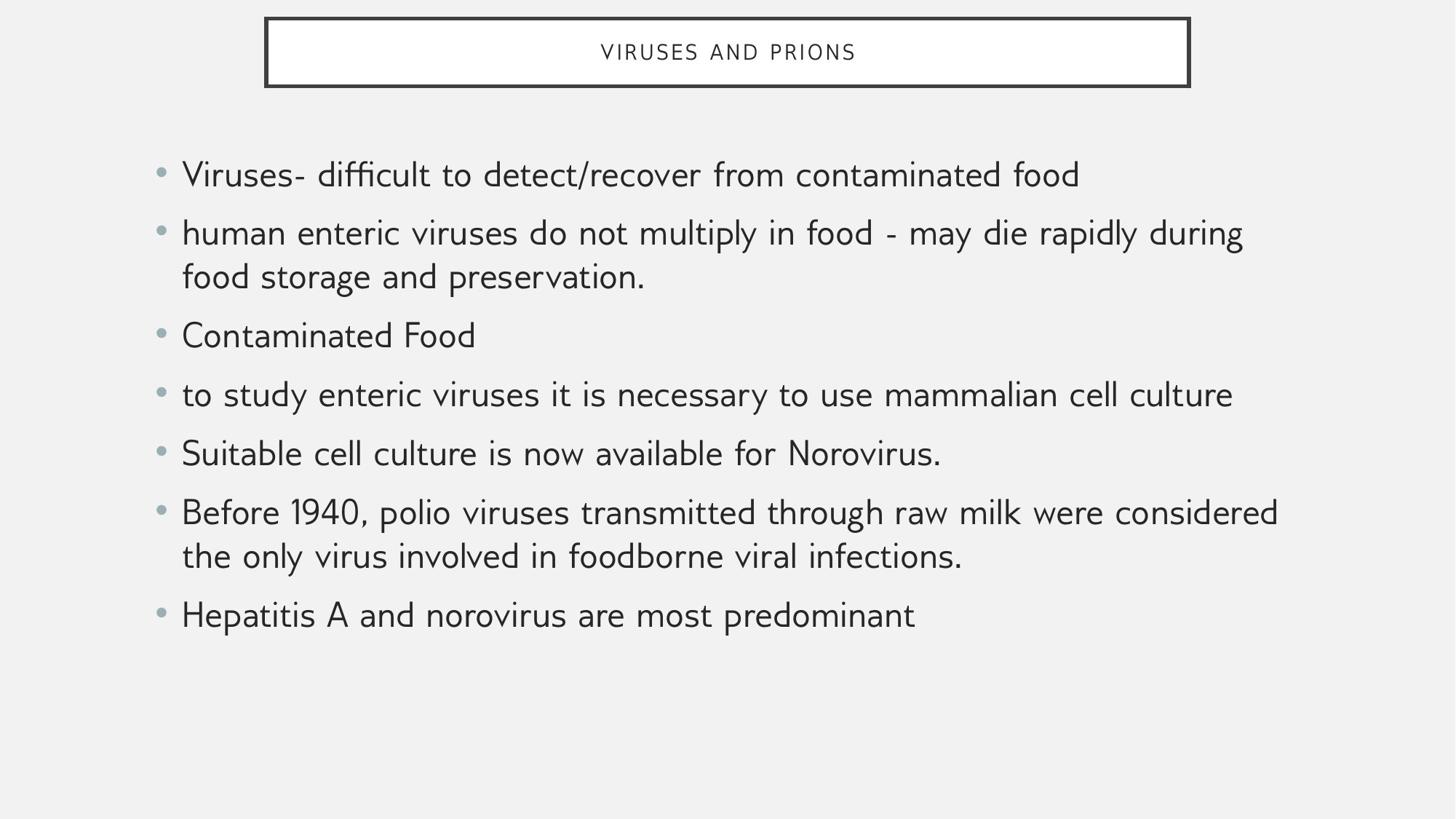

# Viruses and prions
Viruses- difficult to detect/recover from contaminated food
human enteric viruses do not multiply in food - may die rapidly during food storage and preservation.
Contaminated Food
to study enteric viruses it is necessary to use mammalian cell culture
Suitable cell culture is now available for Norovirus.
Before 1940, polio viruses transmitted through raw milk were considered the only virus involved in foodborne viral infections.
Hepatitis A and norovirus are most predominant